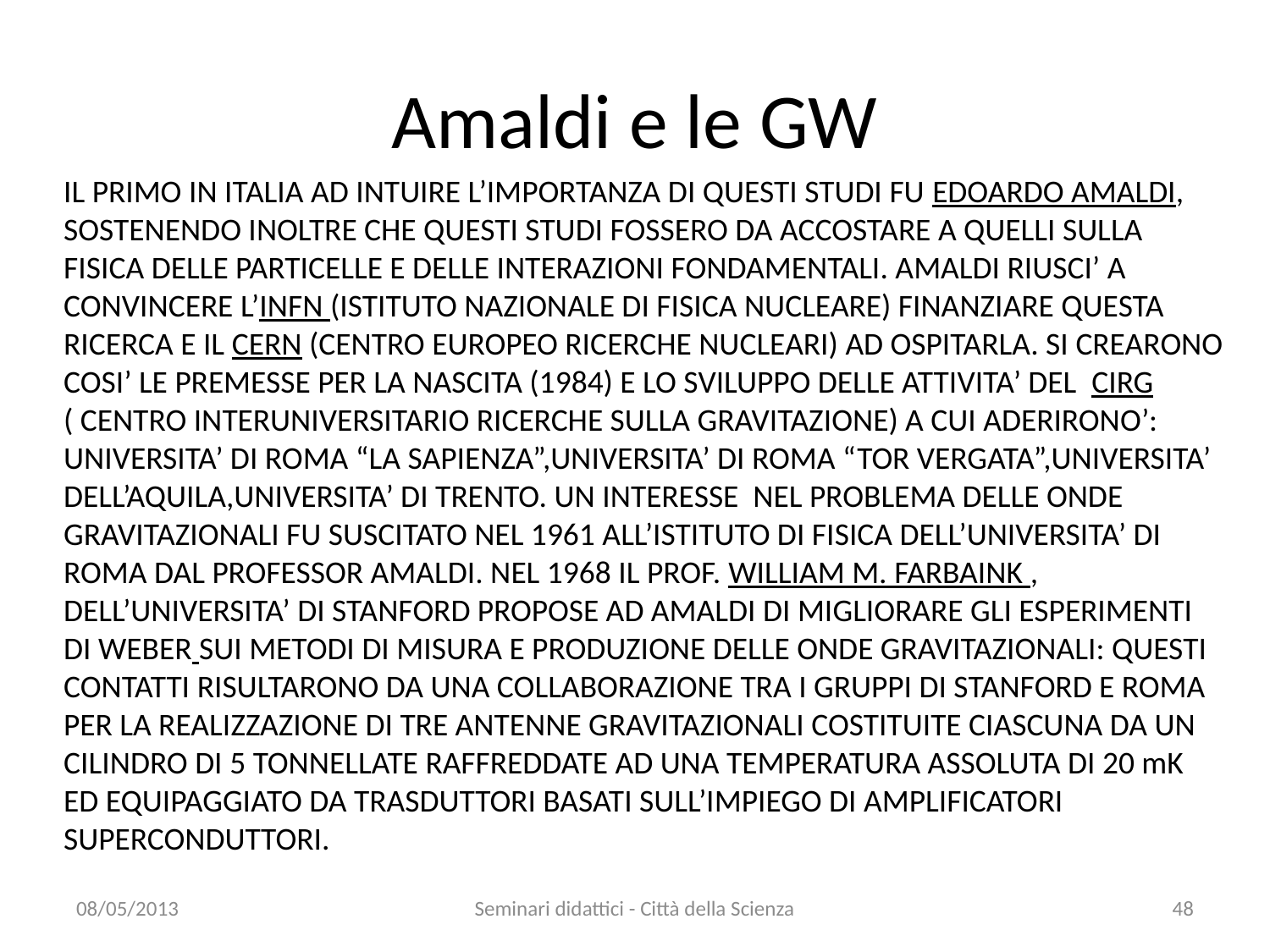

# Amaldi e le GW
IL PRIMO IN ITALIA AD INTUIRE L’IMPORTANZA DI QUESTI STUDI FU EDOARDO AMALDI, SOSTENENDO INOLTRE CHE QUESTI STUDI FOSSERO DA ACCOSTARE A QUELLI SULLA FISICA DELLE PARTICELLE E DELLE INTERAZIONI FONDAMENTALI. AMALDI RIUSCI’ A CONVINCERE L’INFN (ISTITUTO NAZIONALE DI FISICA NUCLEARE) FINANZIARE QUESTA RICERCA E IL CERN (CENTRO EUROPEO RICERCHE NUCLEARI) AD OSPITARLA. SI CREARONO COSI’ LE PREMESSE PER LA NASCITA (1984) E LO SVILUPPO DELLE ATTIVITA’ DEL  CIRG  ( CENTRO INTERUNIVERSITARIO RICERCHE SULLA GRAVITAZIONE) A CUI ADERIRONO’: UNIVERSITA’ DI ROMA “LA SAPIENZA”,UNIVERSITA’ DI ROMA “TOR VERGATA”,UNIVERSITA’ DELL’AQUILA,UNIVERSITA’ DI TRENTO. UN INTERESSE  NEL PROBLEMA DELLE ONDE GRAVITAZIONALI FU SUSCITATO NEL 1961 ALL’ISTITUTO DI FISICA DELL’UNIVERSITA’ DI ROMA DAL PROFESSOR AMALDI. NEL 1968 IL PROF. WILLIAM M. FARBAINK , DELL’UNIVERSITA’ DI STANFORD PROPOSE AD AMALDI DI MIGLIORARE GLI ESPERIMENTI DI WEBER SUI METODI DI MISURA E PRODUZIONE DELLE ONDE GRAVITAZIONALI: QUESTI CONTATTI RISULTARONO DA UNA COLLABORAZIONE TRA I GRUPPI DI STANFORD E ROMA PER LA REALIZZAZIONE DI TRE ANTENNE GRAVITAZIONALI COSTITUITE CIASCUNA DA UN CILINDRO DI 5 TONNELLATE RAFFREDDATE AD UNA TEMPERATURA ASSOLUTA DI 20 mK ED EQUIPAGGIATO DA TRASDUTTORI BASATI SULL’IMPIEGO DI AMPLIFICATORI SUPERCONDUTTORI.
08/05/2013
Seminari didattici - Città della Scienza
48